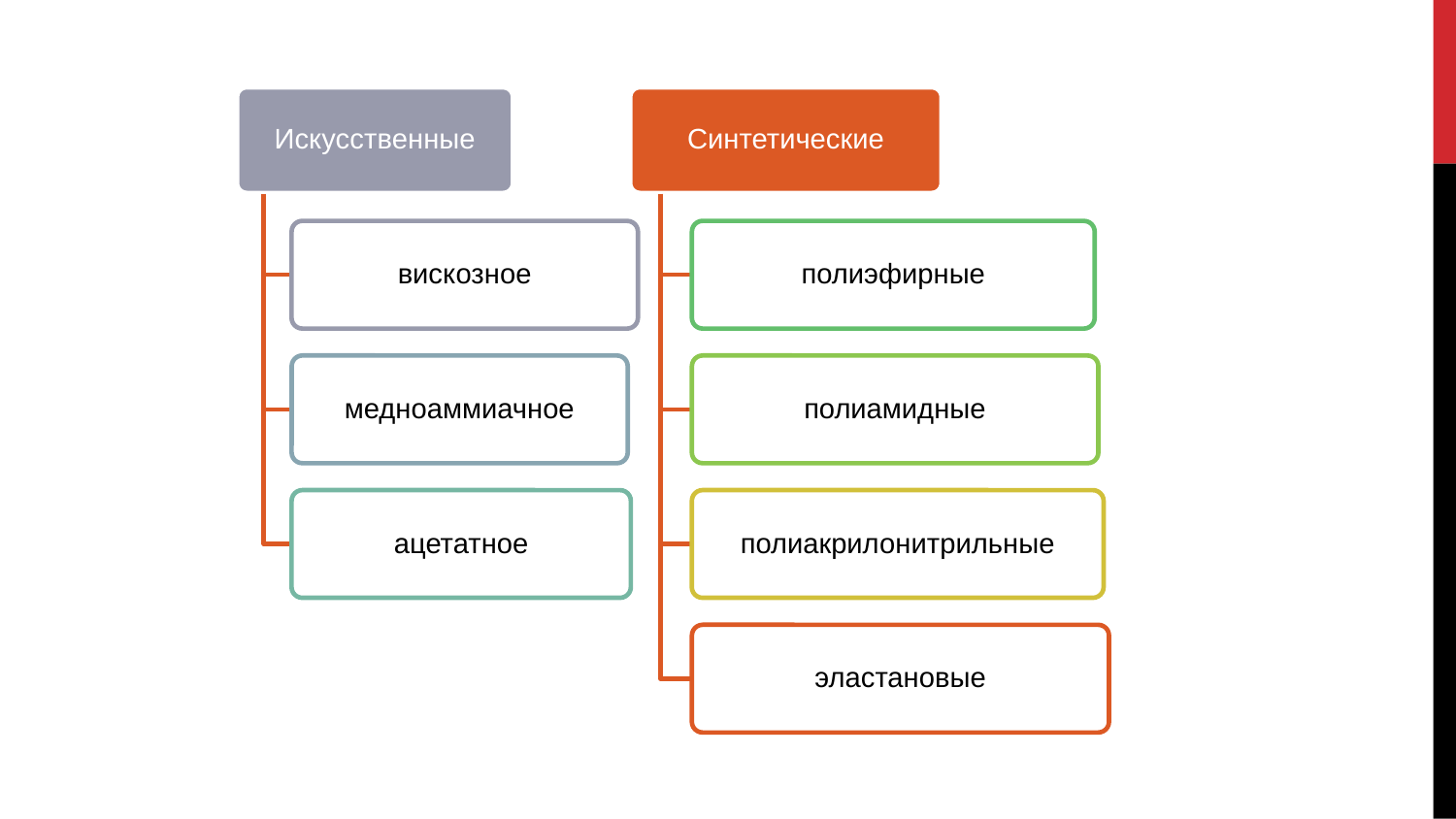

Искусственные
вискозное
медноаммиачное
ацетатное
Синтетические
полиэфирные
полиамидные
полиакрилонитрильные
эластановые